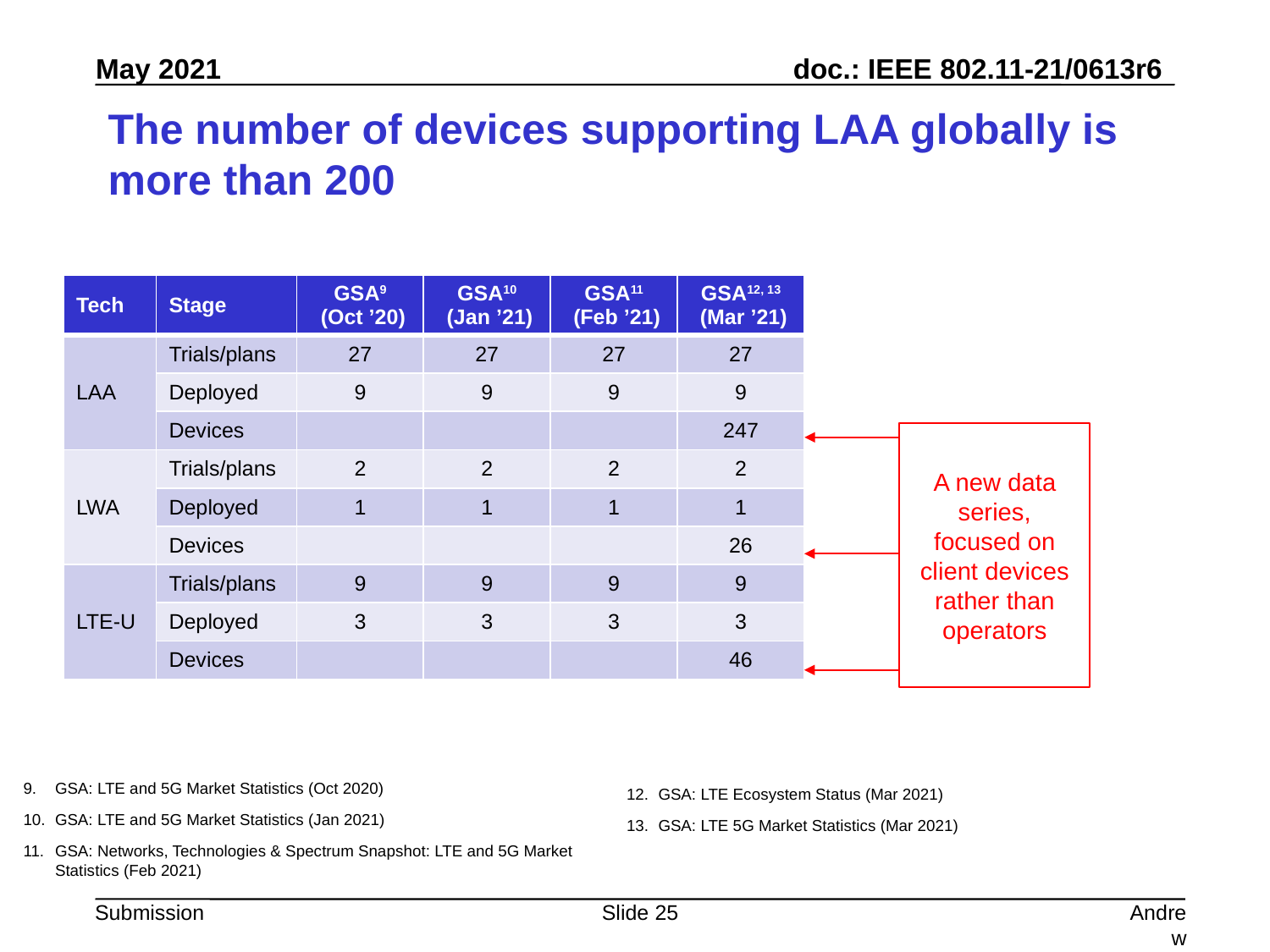

# The number of devices supporting LAA globally is more than 200
| Tech | Stage | GSA9 (Oct ’20) | GSA10 (Jan ’21) | GSA11 (Feb ’21) | GSA12, 13 (Mar ’21) |
| --- | --- | --- | --- | --- | --- |
| LAA | Trials/plans | 27 | 27 | 27 | 27 |
|  | Deployed | 9 | 9 | 9 | 9 |
|  | Devices |  |  |  | 247 |
| LWA | Trials/plans | 2 | 2 | 2 | 2 |
|  | Deployed | 1 | 1 | 1 | 1 |
|  | Devices |  |  |  | 26 |
| LTE-U | Trials/plans | 9 | 9 | 9 | 9 |
|  | Deployed | 3 | 3 | 3 | 3 |
|  | Devices |  |  |  | 46 |
A new data series, focused on client devices rather than operators

GSA: LTE and 5G Market Statistics (Oct 2020)
GSA: LTE and 5G Market Statistics (Jan 2021)
GSA: Networks, Technologies & Spectrum Snapshot: LTE and 5G Market Statistics (Feb 2021)

GSA: LTE Ecosystem Status (Mar 2021)
GSA: LTE 5G Market Statistics (Mar 2021)

Slide 25
Andrew Myles, Cisco